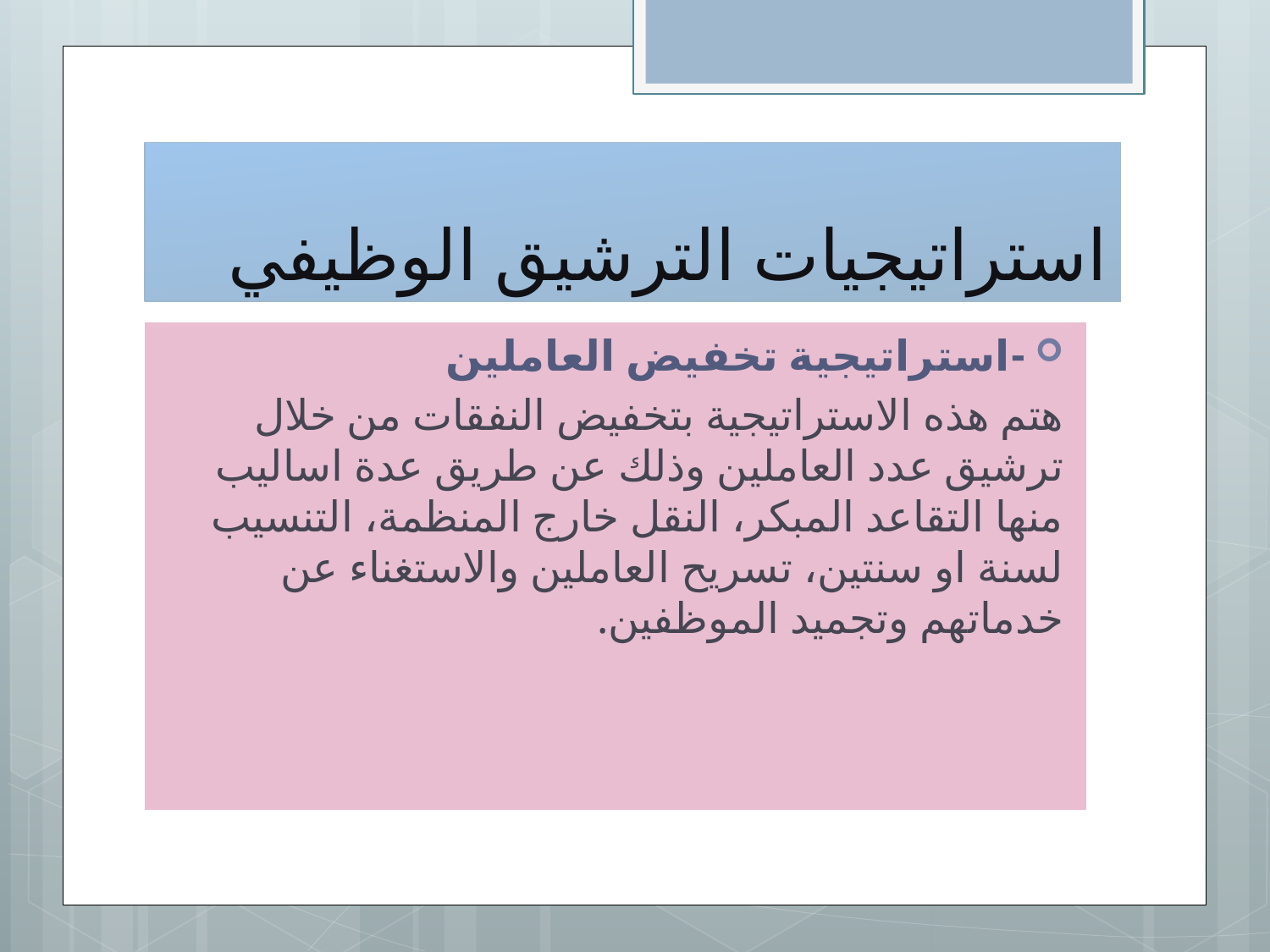

# استراتيجيات الترشيق الوظيفي
-استراتيجية تخفيض العاملين
هتم هذه الاستراتيجية بتخفيض النفقات من خلال ترشيق عدد العاملين وذلك عن طريق عدة اساليب منها التقاعد المبكر، النقل خارج المنظمة، التنسيب لسنة او سنتين، تسريح العاملين والاستغناء عن خدماتهم وتجميد الموظفين.